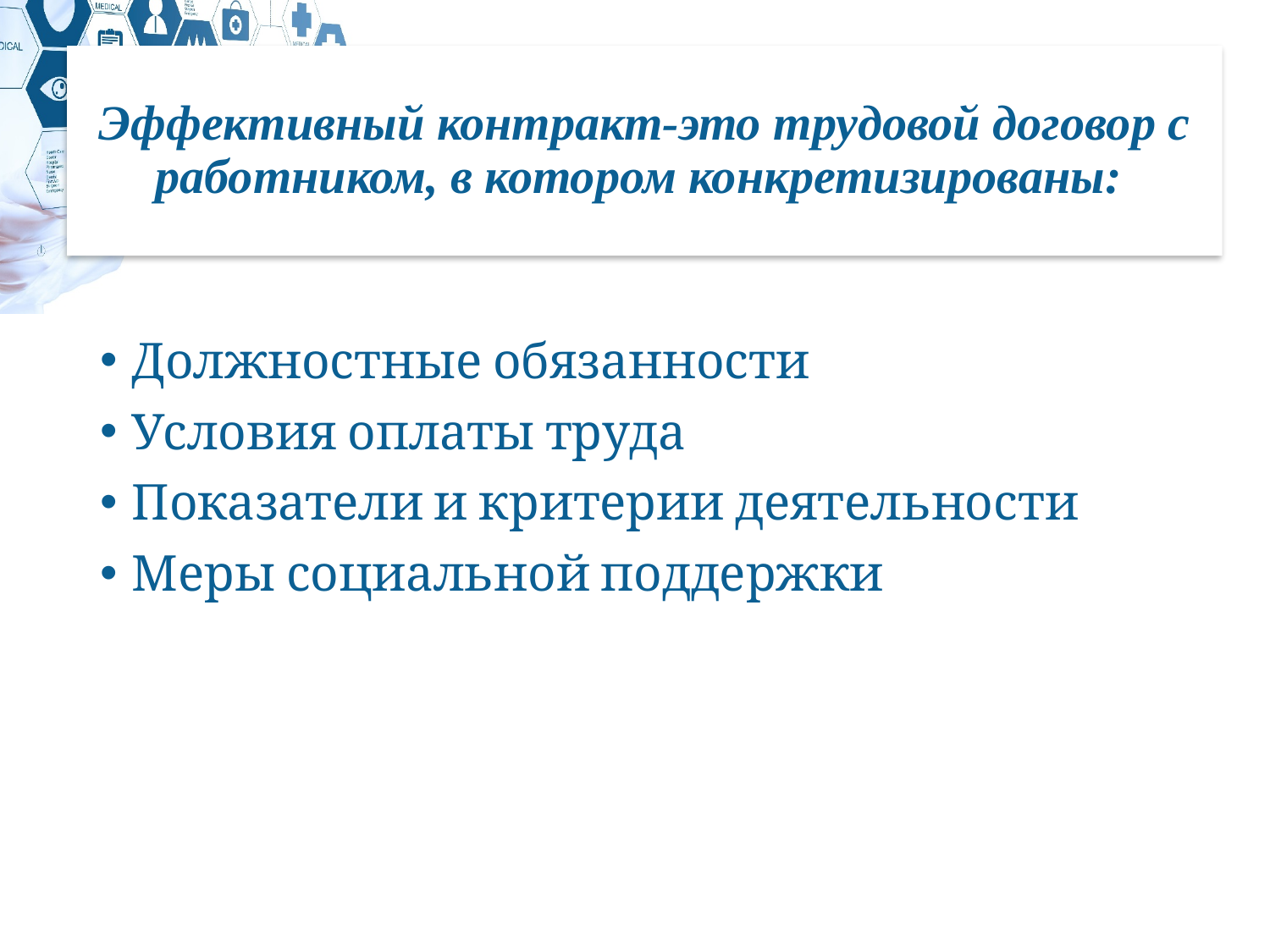

# Эффективный контракт-это трудовой договор с работником, в котором конкретизированы:
Должностные обязанности
Условия оплаты труда
Показатели и критерии деятельности
Меры социальной поддержки